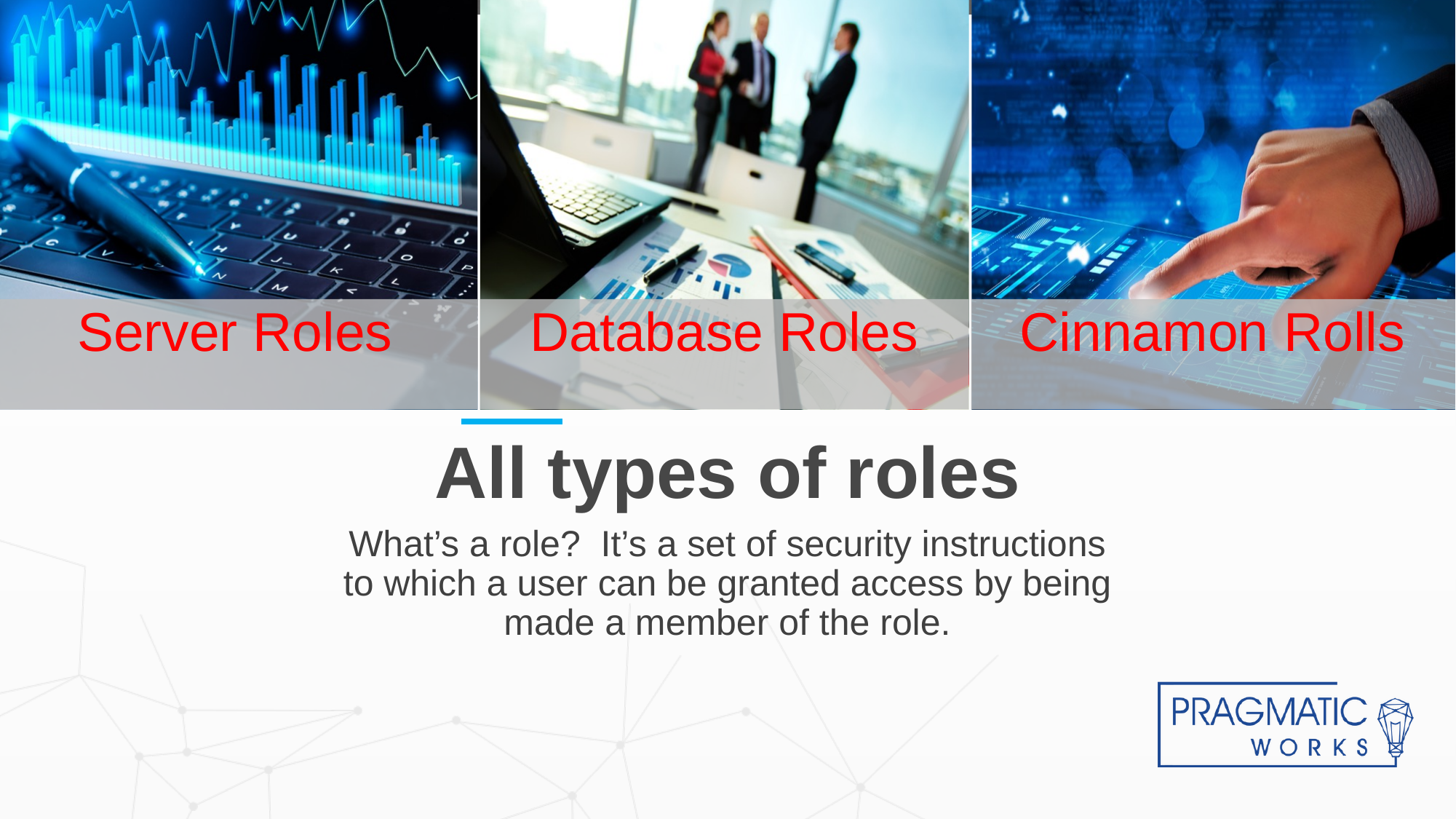

Server Roles

Database Roles

Cinnamon Rolls

# All types of roles

What’s a role?  It’s a set of security instructions to which a user can be granted access by being made a member of the role.